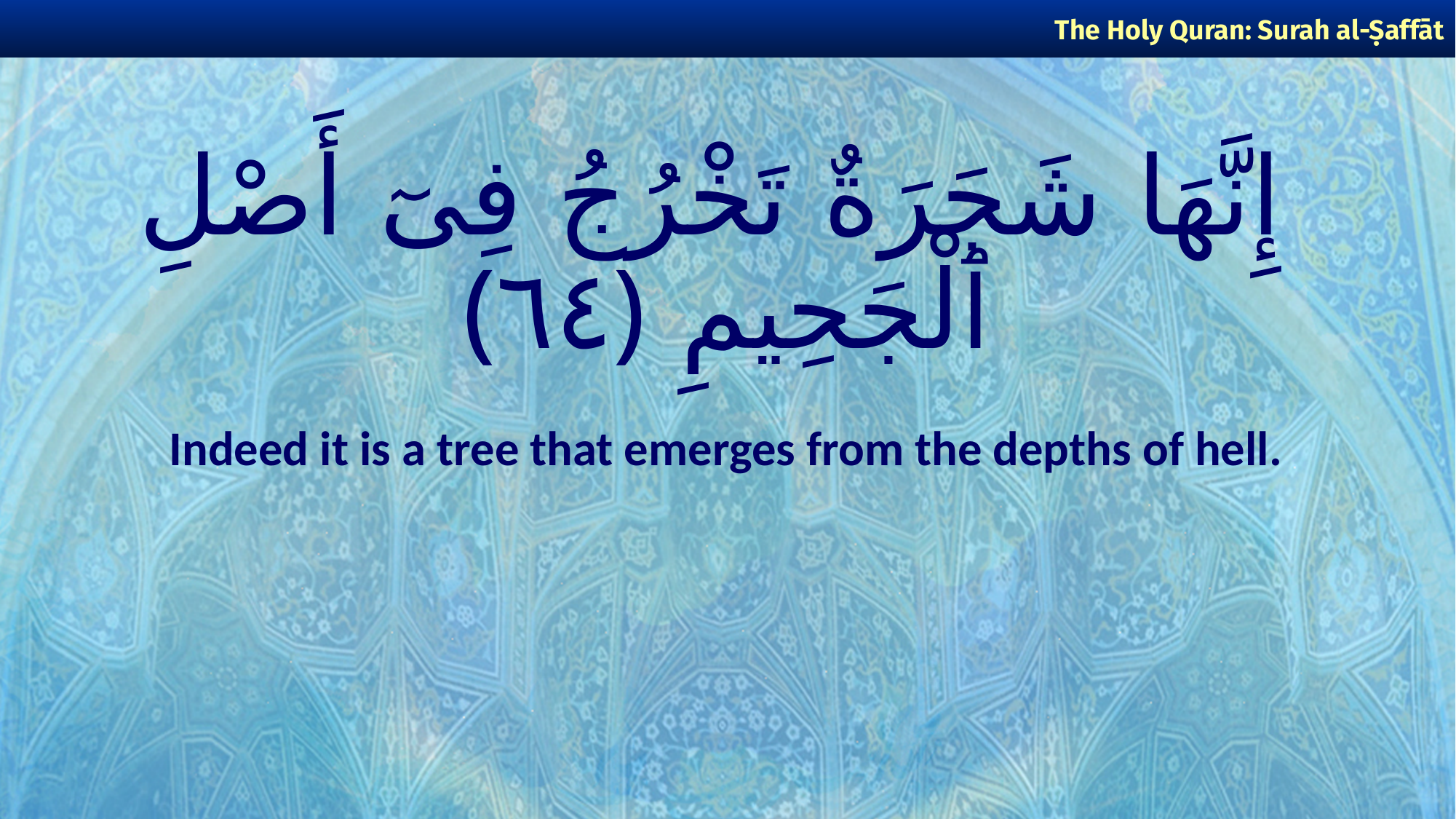

The Holy Quran: Surah al-Ṣaffāt
# إِنَّهَا شَجَرَةٌ تَخْرُجُ فِىٓ أَصْلِ ٱلْجَحِيمِ ﴿٦٤﴾
Indeed it is a tree that emerges from the depths of hell.